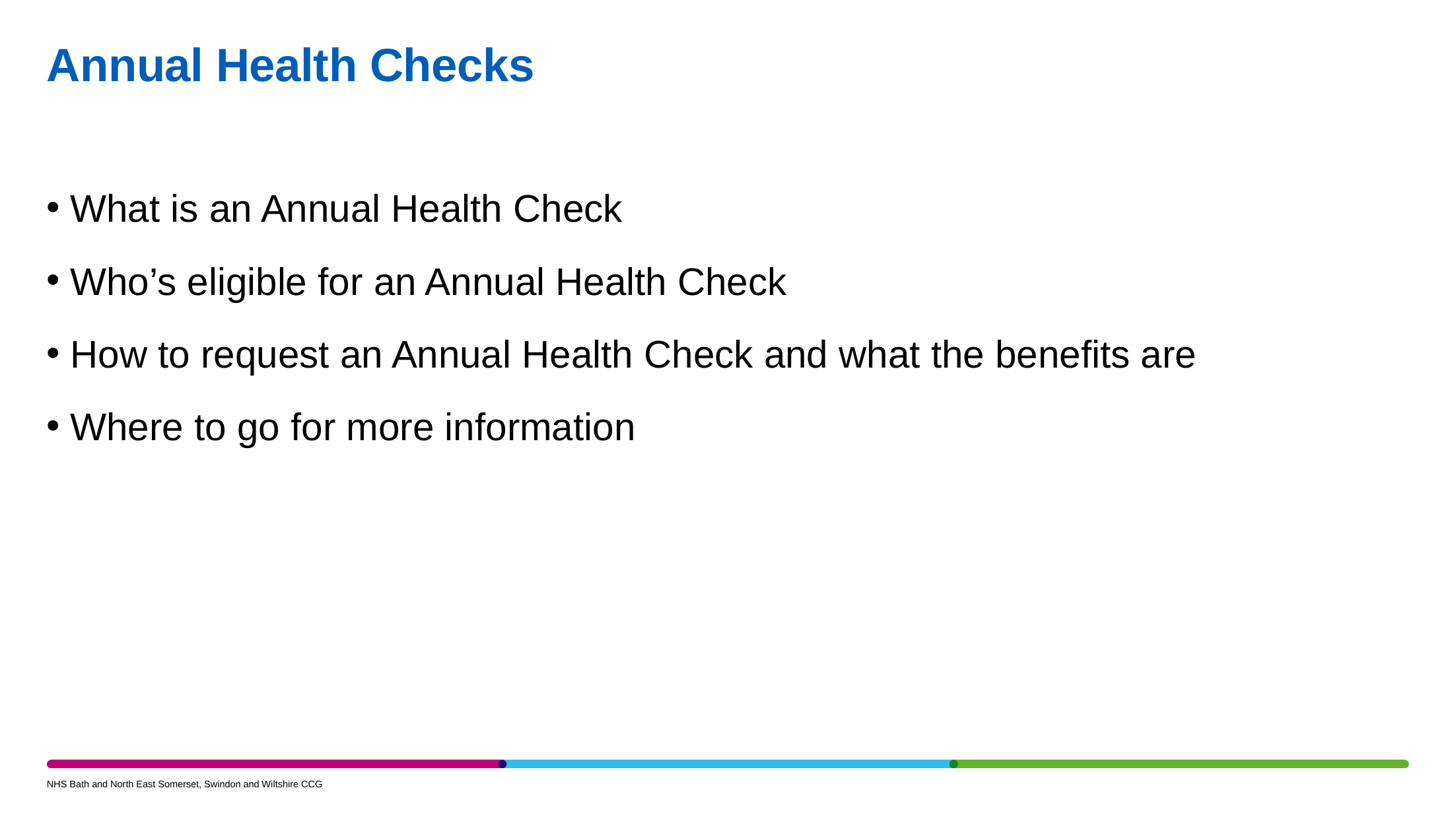

# Annual Health Checks

What is an Annual Health Check
Who’s eligible for an Annual Health Check
How to request an Annual Health Check and what the benefits are
Where to go for more information

NHS Bath and North East Somerset, Swindon and Wiltshire CCG